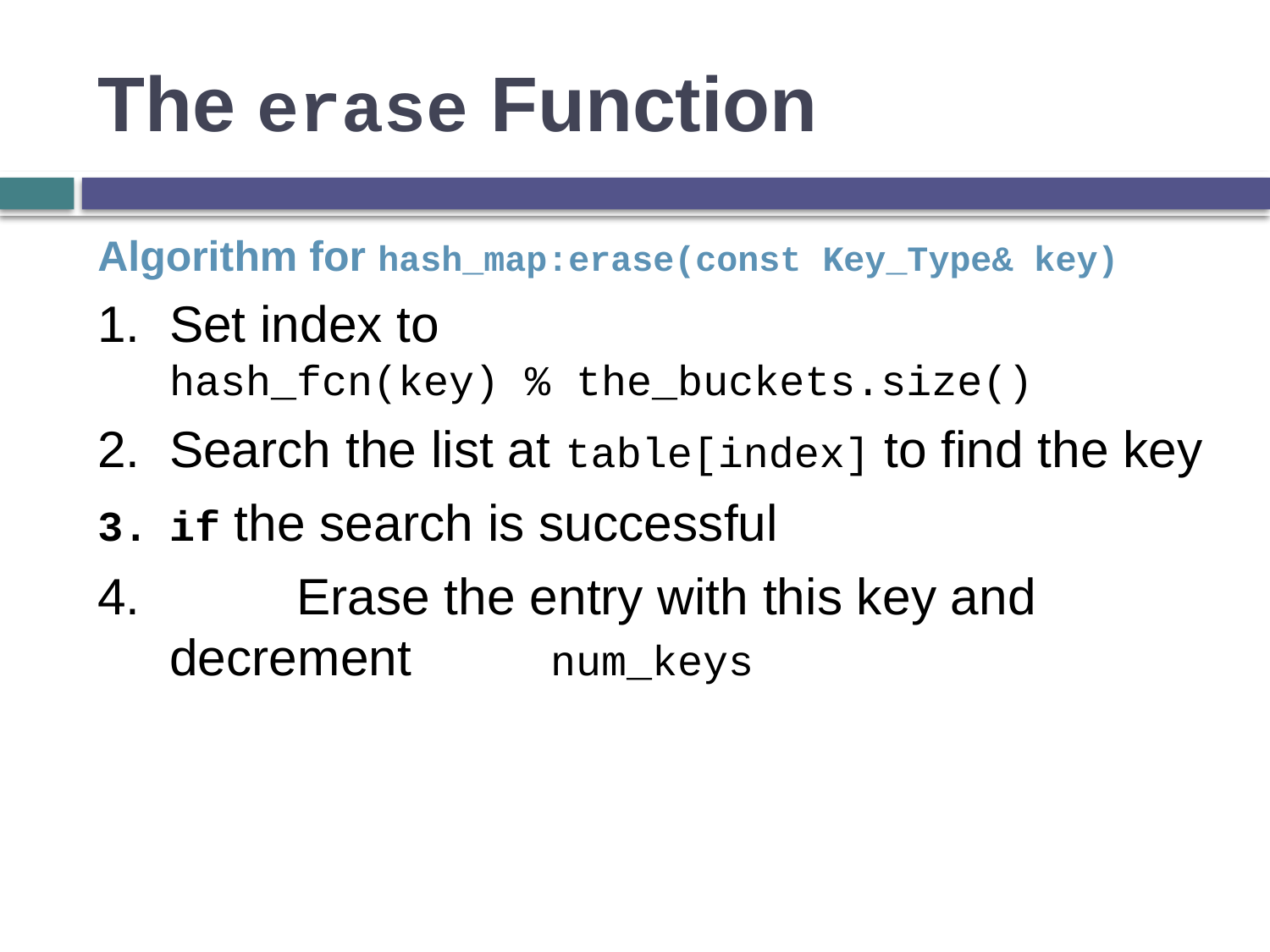

# The erase Function
Algorithm for hash_map:erase(const Key_Type& key)
Set index to
hash_fcn(key) % the_buckets.size()
Search the list at table[index] to find the key
if the search is successful
 	Erase the entry with this key and decrement 	num_keys